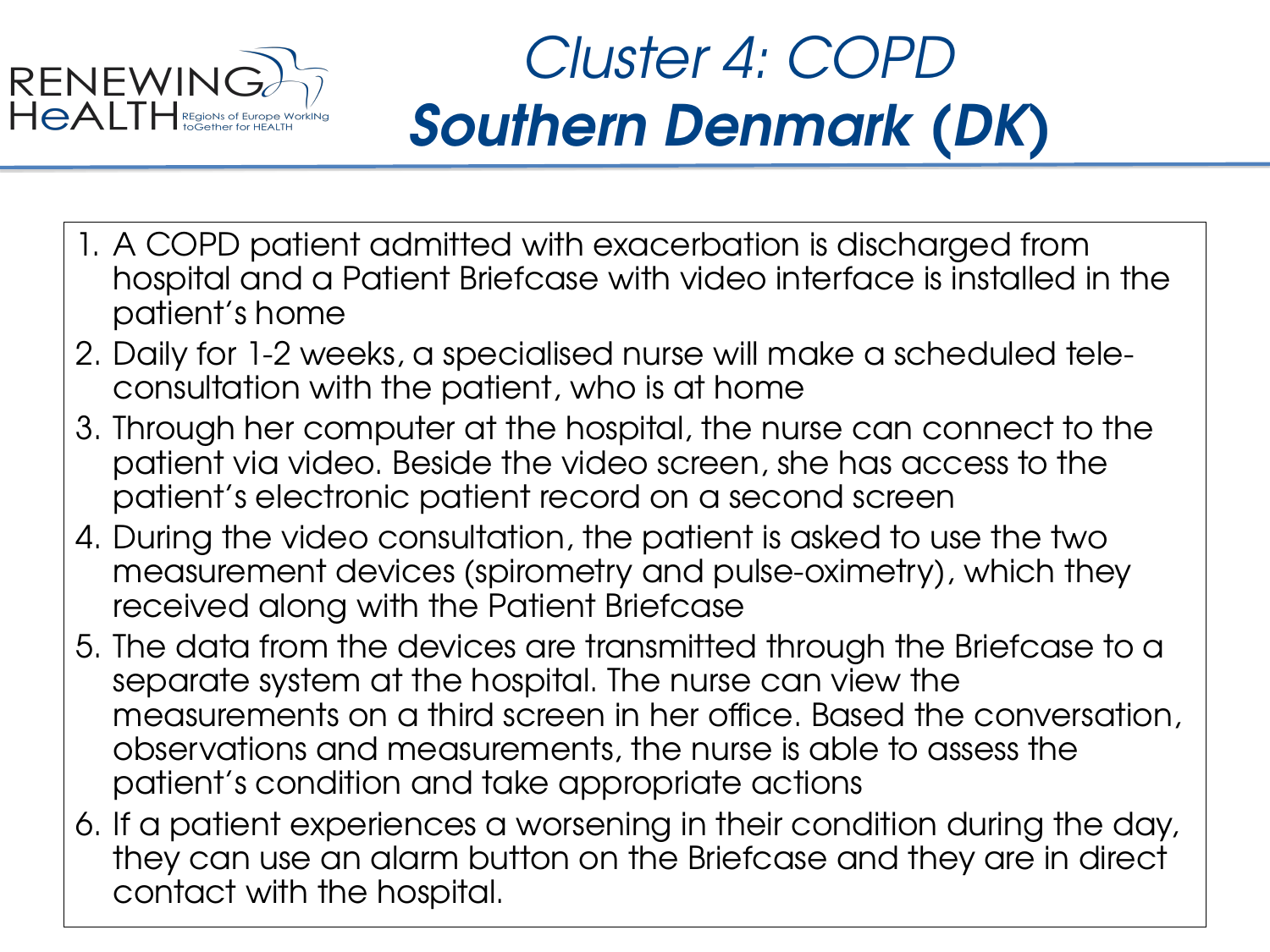

Cluster 4: COPD
Southern Denmark (DK)
A COPD patient admitted with exacerbation is discharged from hospital and a Patient Briefcase with video interface is installed in the patient’s home
Daily for 1-2 weeks, a specialised nurse will make a scheduled tele-consultation with the patient, who is at home
Through her computer at the hospital, the nurse can connect to the patient via video. Beside the video screen, she has access to the patient’s electronic patient record on a second screen
During the video consultation, the patient is asked to use the two measurement devices (spirometry and pulse-oximetry), which they received along with the Patient Briefcase
The data from the devices are transmitted through the Briefcase to a separate system at the hospital. The nurse can view the measurements on a third screen in her office. Based the conversation, observations and measurements, the nurse is able to assess the patient’s condition and take appropriate actions
If a patient experiences a worsening in their condition during the day, they can use an alarm button on the Briefcase and they are in direct contact with the hospital.